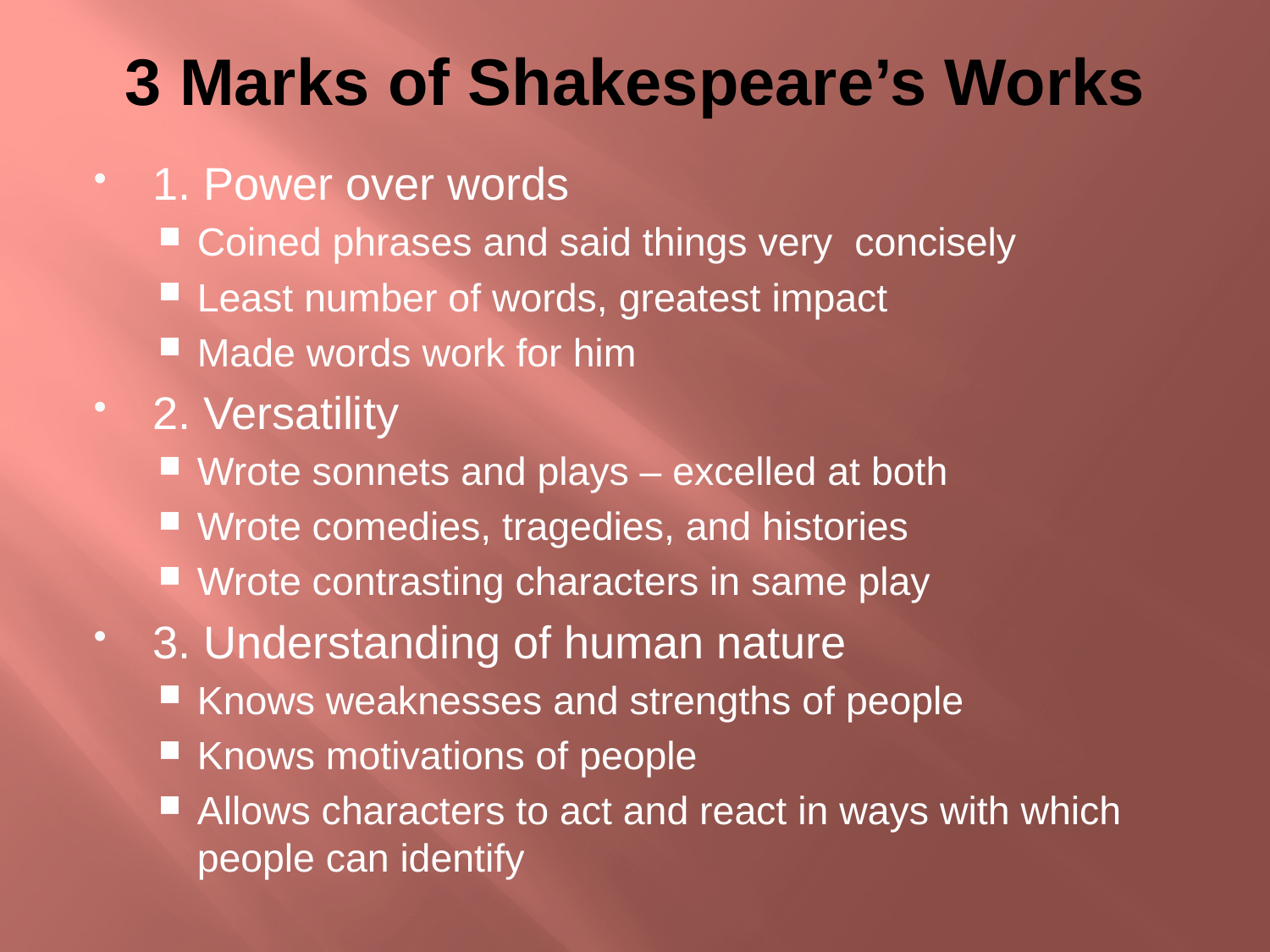

# 3 Marks of Shakespeare’s Works
1. Power over words
Coined phrases and said things very  concisely
Least number of words, greatest impact
Made words work for him
2. Versatility
Wrote sonnets and plays – excelled at both
Wrote comedies, tragedies, and histories
Wrote contrasting characters in same play
3. Understanding of human nature
Knows weaknesses and strengths of people
Knows motivations of people
Allows characters to act and react in ways with which people can identify